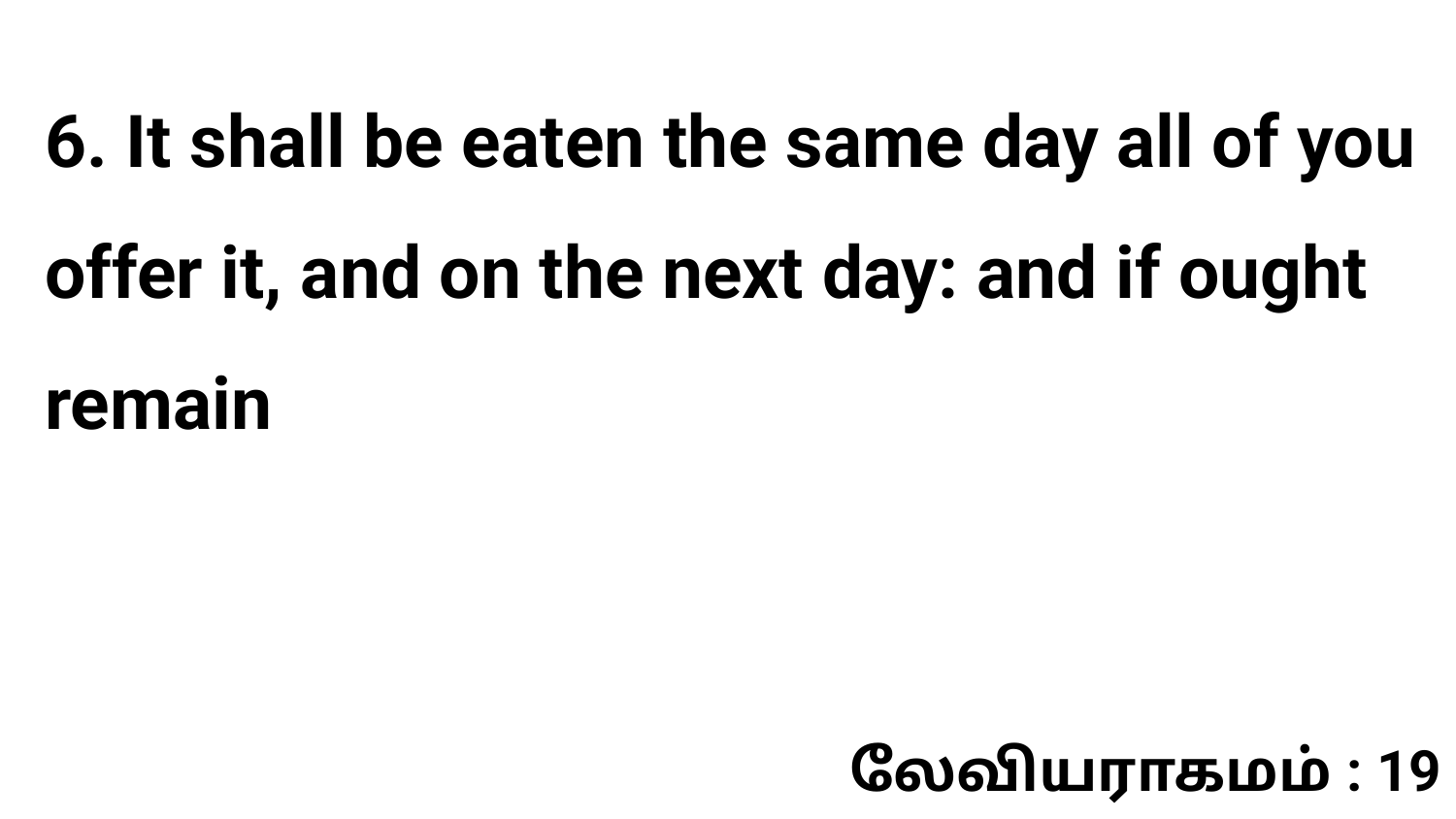

6. It shall be eaten the same day all of you offer it, and on the next day: and if ought remain
லேவியராகமம் : 19